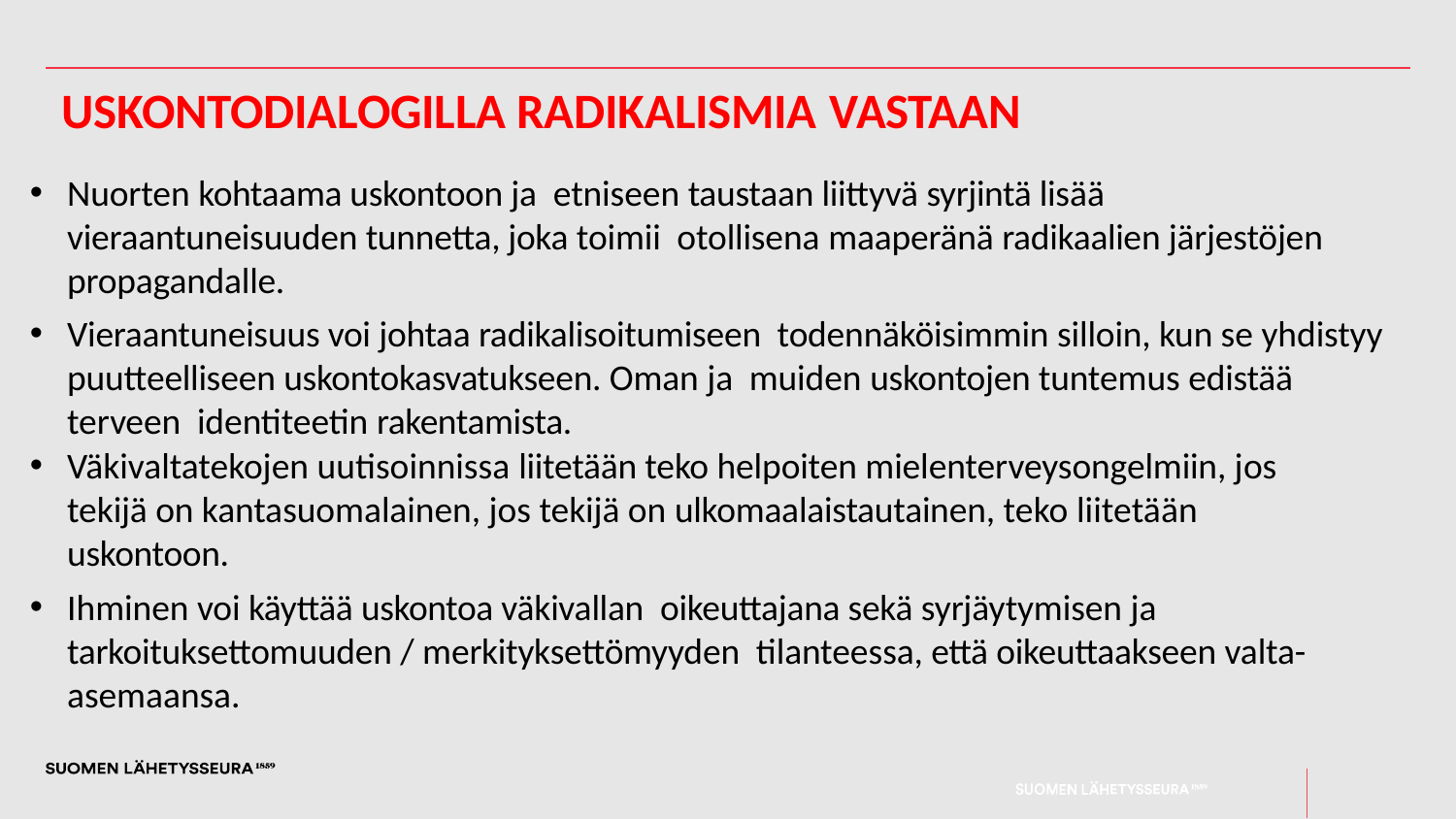

# Uskontodialogilla radikalismia vastaan
Nuorten kohtaama uskontoon ja  etniseen taustaan liittyvä syrjintä lisää vieraantuneisuuden tunnetta, joka toimii  otollisena maaperänä radikaalien järjestöjen  propagandalle.
Vieraantuneisuus voi johtaa radikalisoitumiseen  todennäköisimmin silloin, kun se yhdistyy  puutteelliseen uskontokasvatukseen. Oman ja  muiden uskontojen tuntemus edistää terveen  identiteetin rakentamista.
Väkivaltatekojen uutisoinnissa liitetään teko helpoiten mielenterveysongelmiin, jos tekijä on kantasuomalainen, jos tekijä on ulkomaalaistautainen, teko liitetään uskontoon.
Ihminen voi käyttää uskontoa väkivallan  oikeuttajana sekä syrjäytymisen ja  tarkoituksettomuuden / merkityksettömyyden  tilanteessa, että oikeuttaakseen valta-asemaansa.